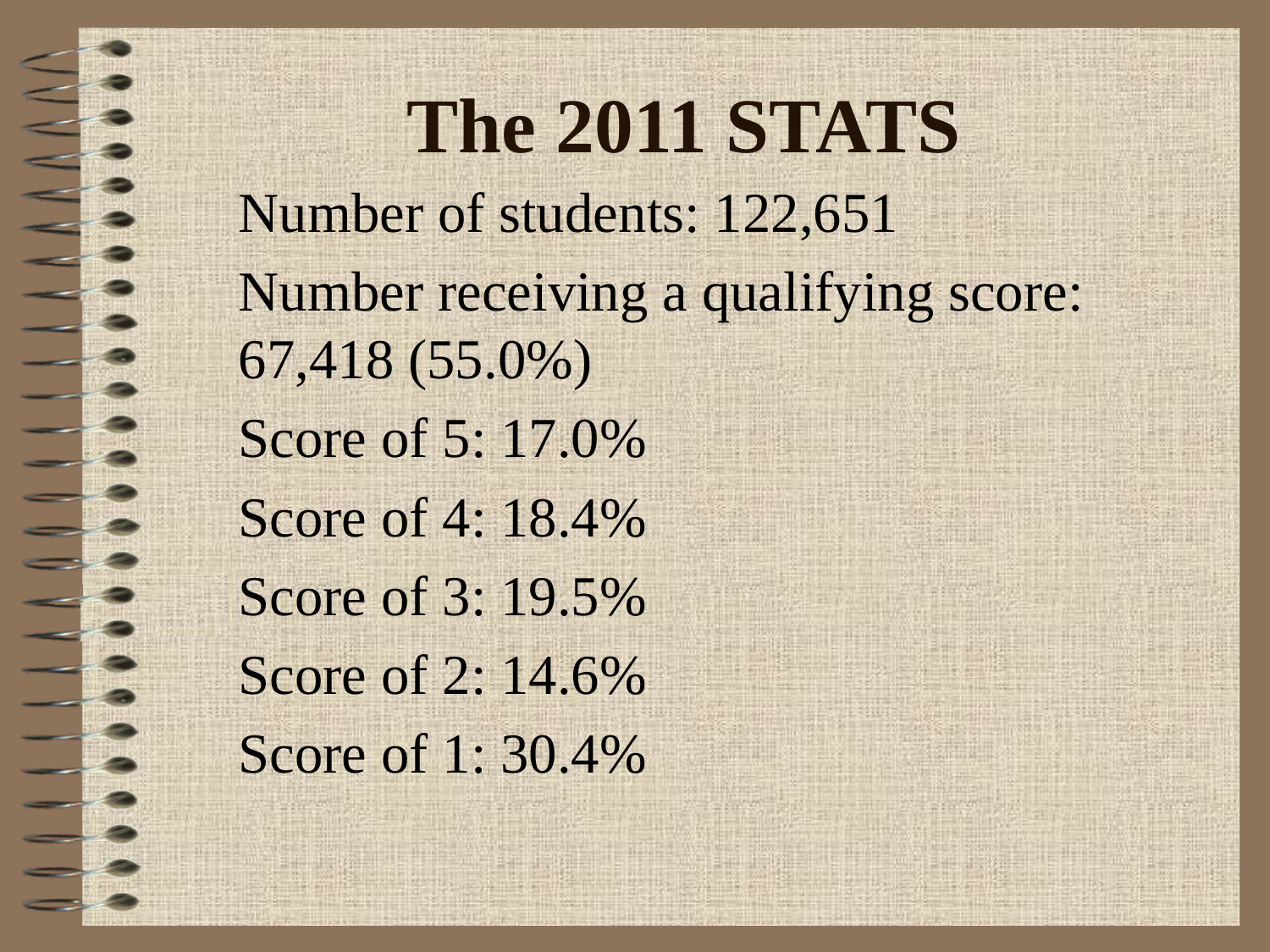

# The 2011 STATS
Number of students: 122,651
Number receiving a qualifying score: 67,418 (55.0%)
Score of 5: 17.0%
Score of 4: 18.4%
Score of 3: 19.5%
Score of 2: 14.6%
Score of 1: 30.4%